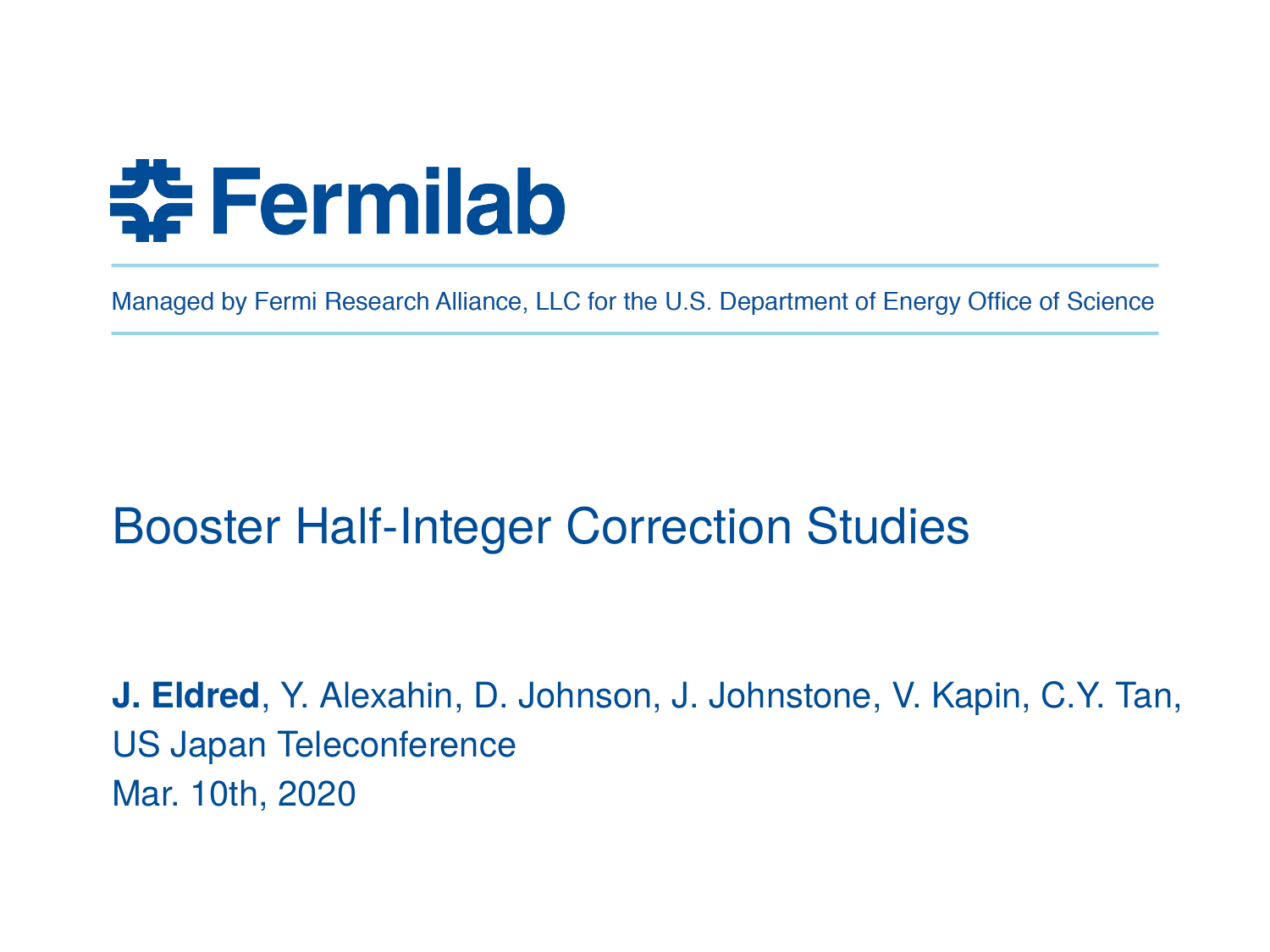

# Booster Half-Integer Correction Studies
J. Eldred, Y. Alexahin, D. Johnson, J. Johnstone, V. Kapin, C.Y. Tan,
US Japan Teleconference
Mar. 10th, 2020